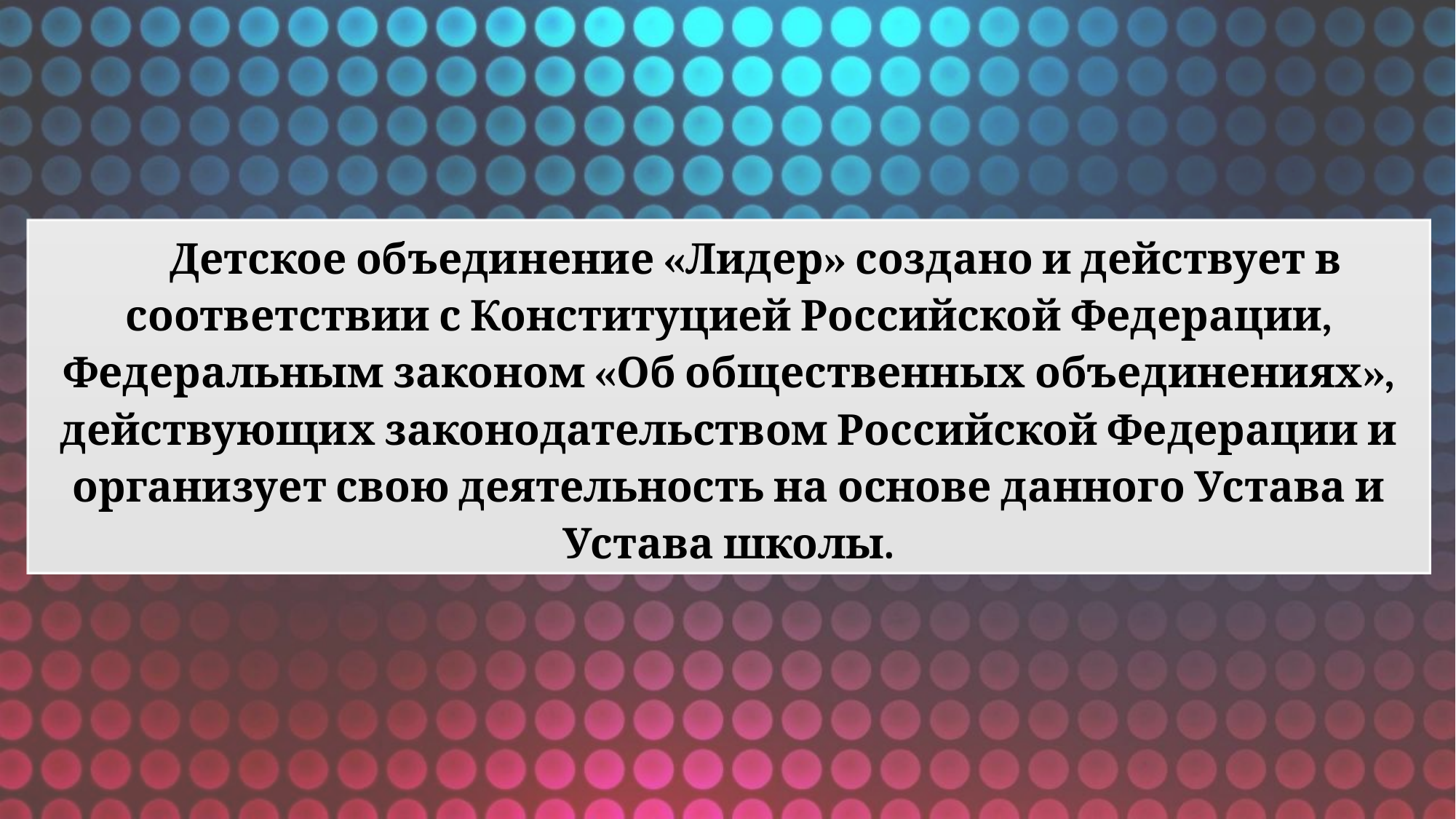

Детское объединение «Лидер» создано и действует в соответствии с Конституцией Российской Федерации, Федеральным законом «Об общественных объединениях», действующих законодательством Российской Федерации и организует свою деятельность на основе данного Устава и Устава школы.